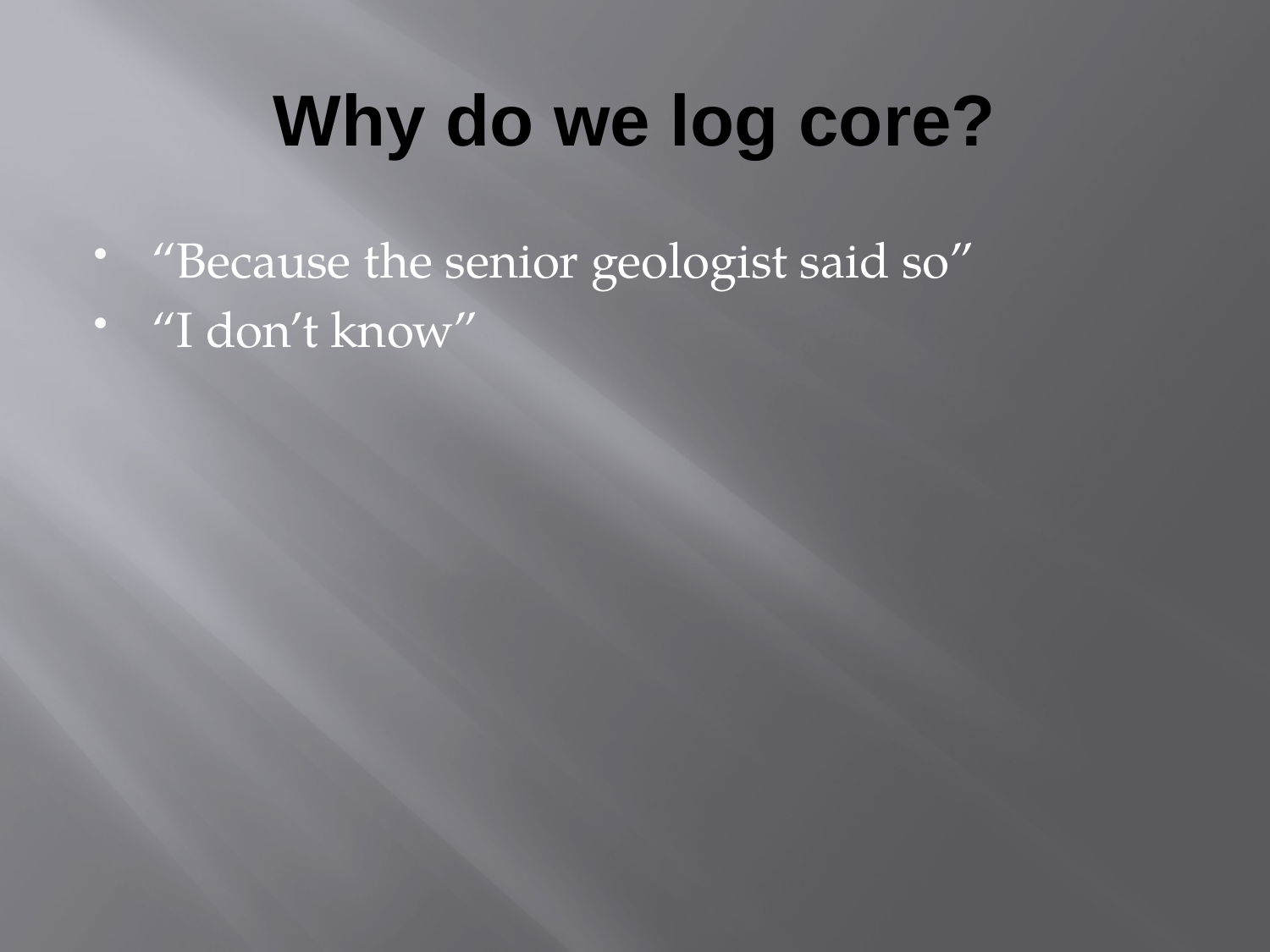

# Why do we log core?
“Because the senior geologist said so”
“I don’t know”